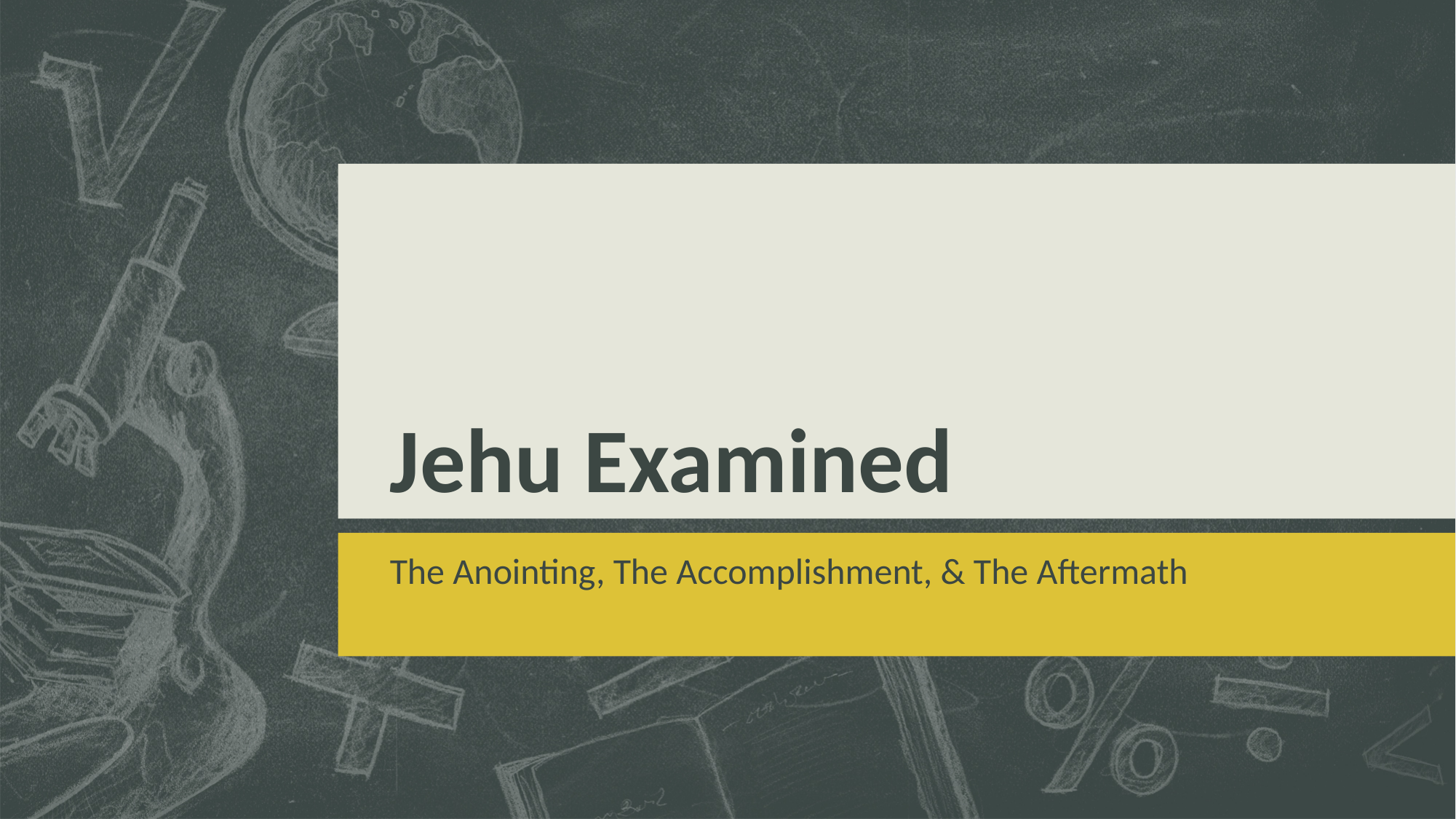

# Jehu Examined
The Anointing, The Accomplishment, & The Aftermath